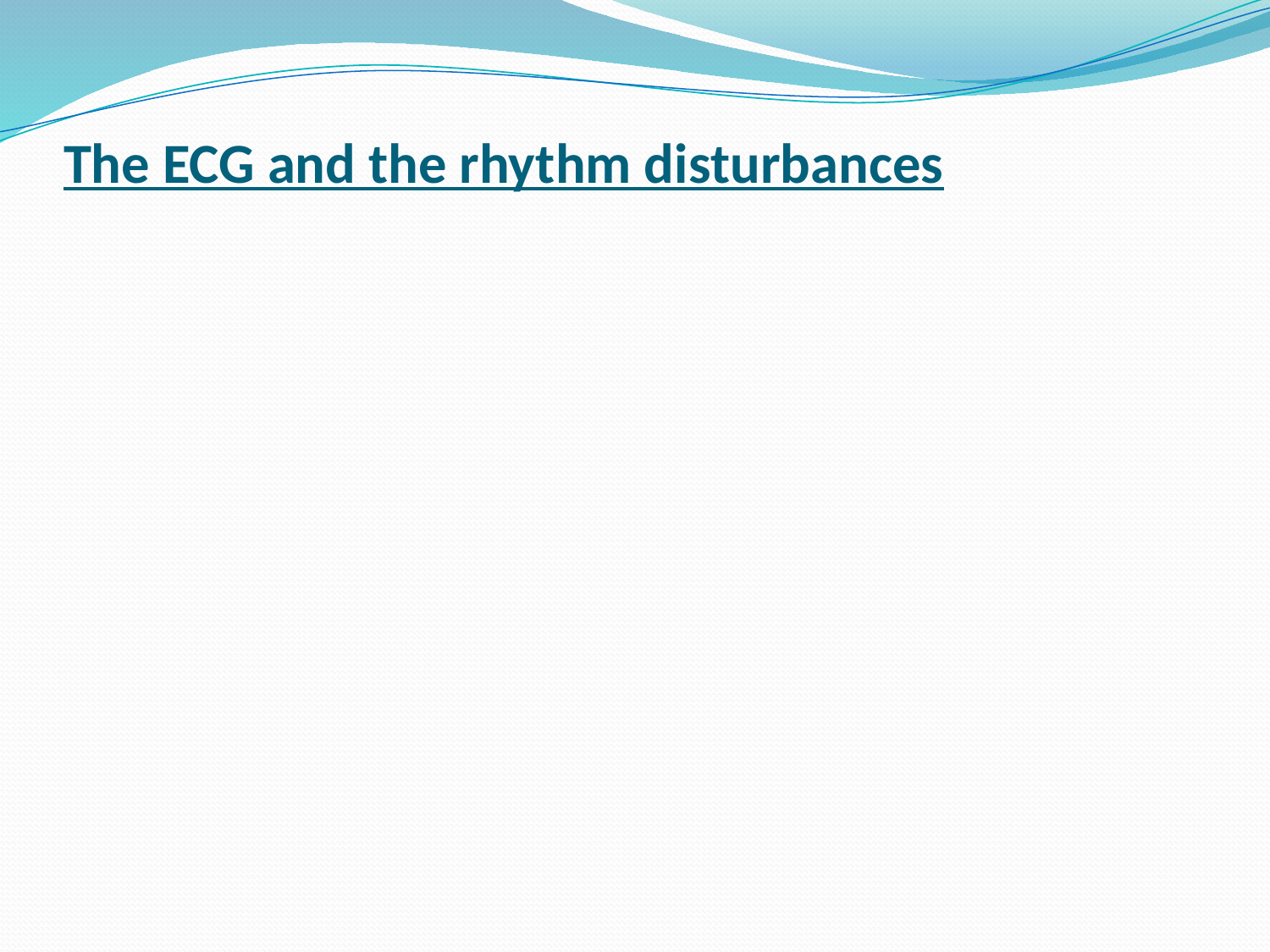

# The ECG and the rhythm disturbances